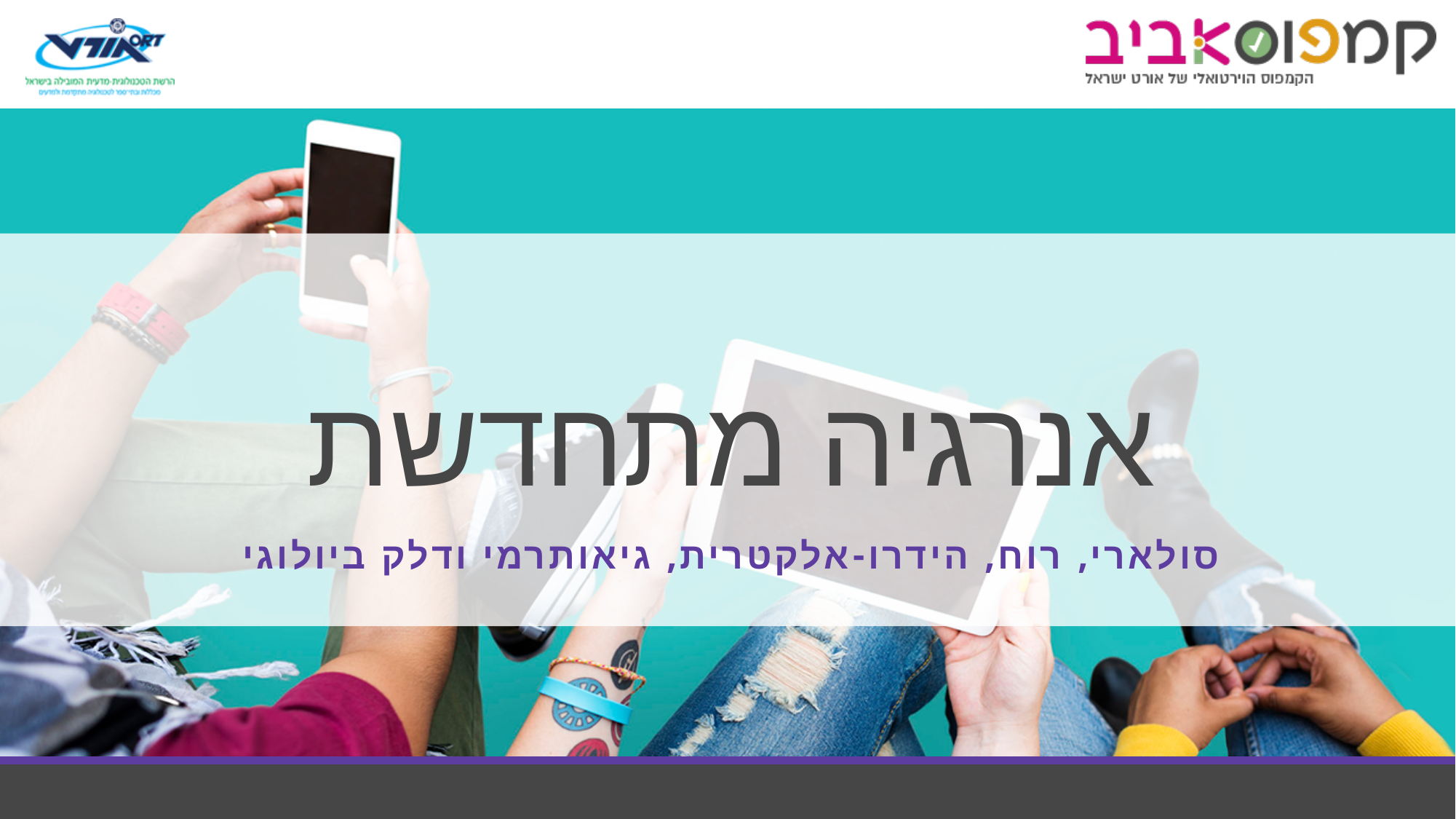

# אנרגיה מתחדשת
סולארי, רוח, הידרו-אלקטרית, גיאותרמי ודלק ביולוגי